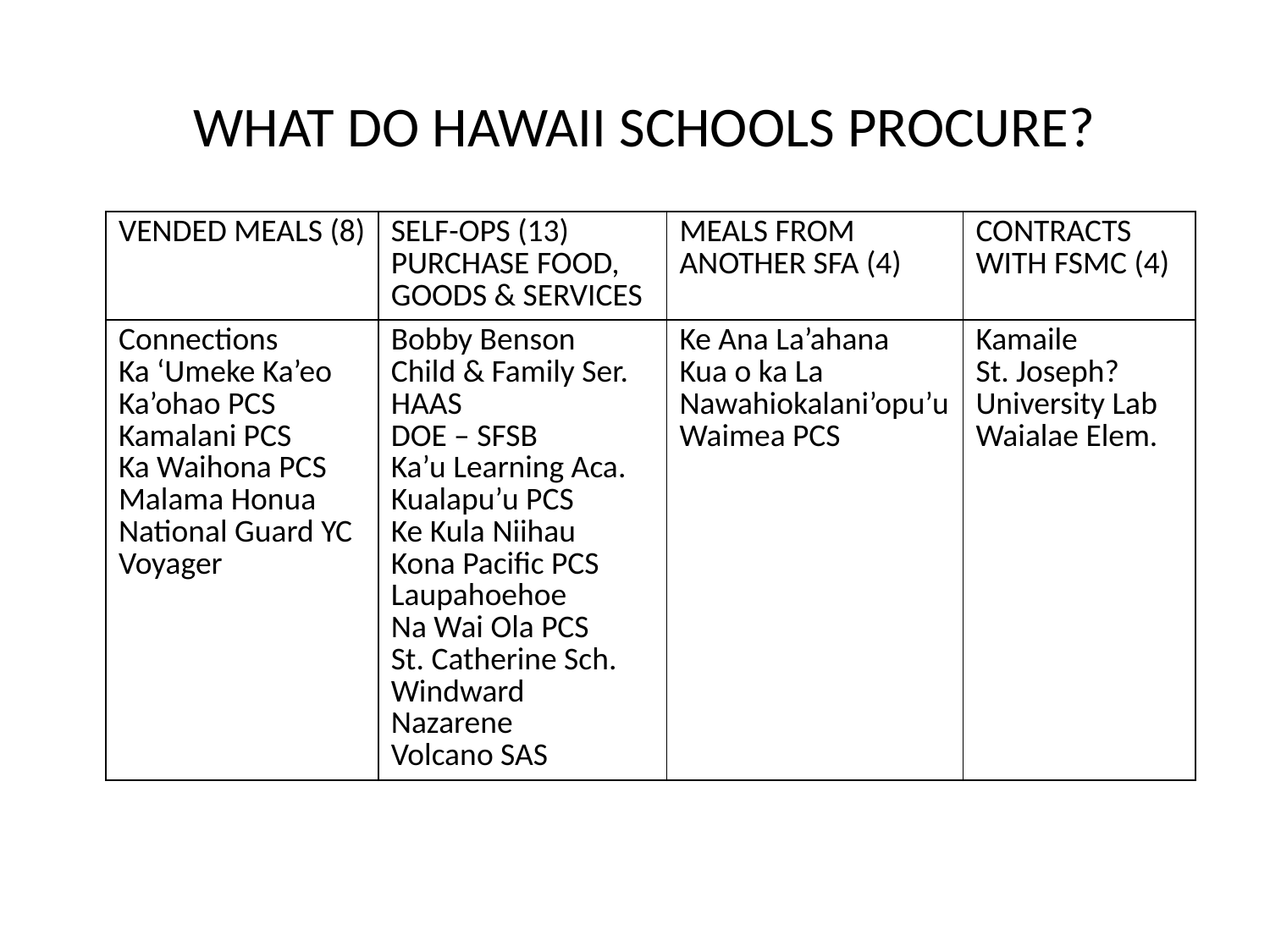

WHAT DO HAWAII SCHOOLS PROCURE?
| VENDED MEALS (8) | SELF-OPS (13) PURCHASE FOOD, GOODS & SERVICES | MEALS FROM ANOTHER SFA (4) | CONTRACTS WITH FSMC (4) |
| --- | --- | --- | --- |
| Connections Ka ‘Umeke Ka’eo Ka’ohao PCS Kamalani PCS Ka Waihona PCS Malama Honua National Guard YC Voyager | Bobby Benson Child & Family Ser. HAAS DOE – SFSB Ka’u Learning Aca. Kualapu’u PCS Ke Kula Niihau Kona Pacific PCS Laupahoehoe Na Wai Ola PCS St. Catherine Sch. Windward Nazarene Volcano SAS | Ke Ana La’ahana Kua o ka La Nawahiokalani’opu’u Waimea PCS | Kamaile St. Joseph? University Lab Waialae Elem. |